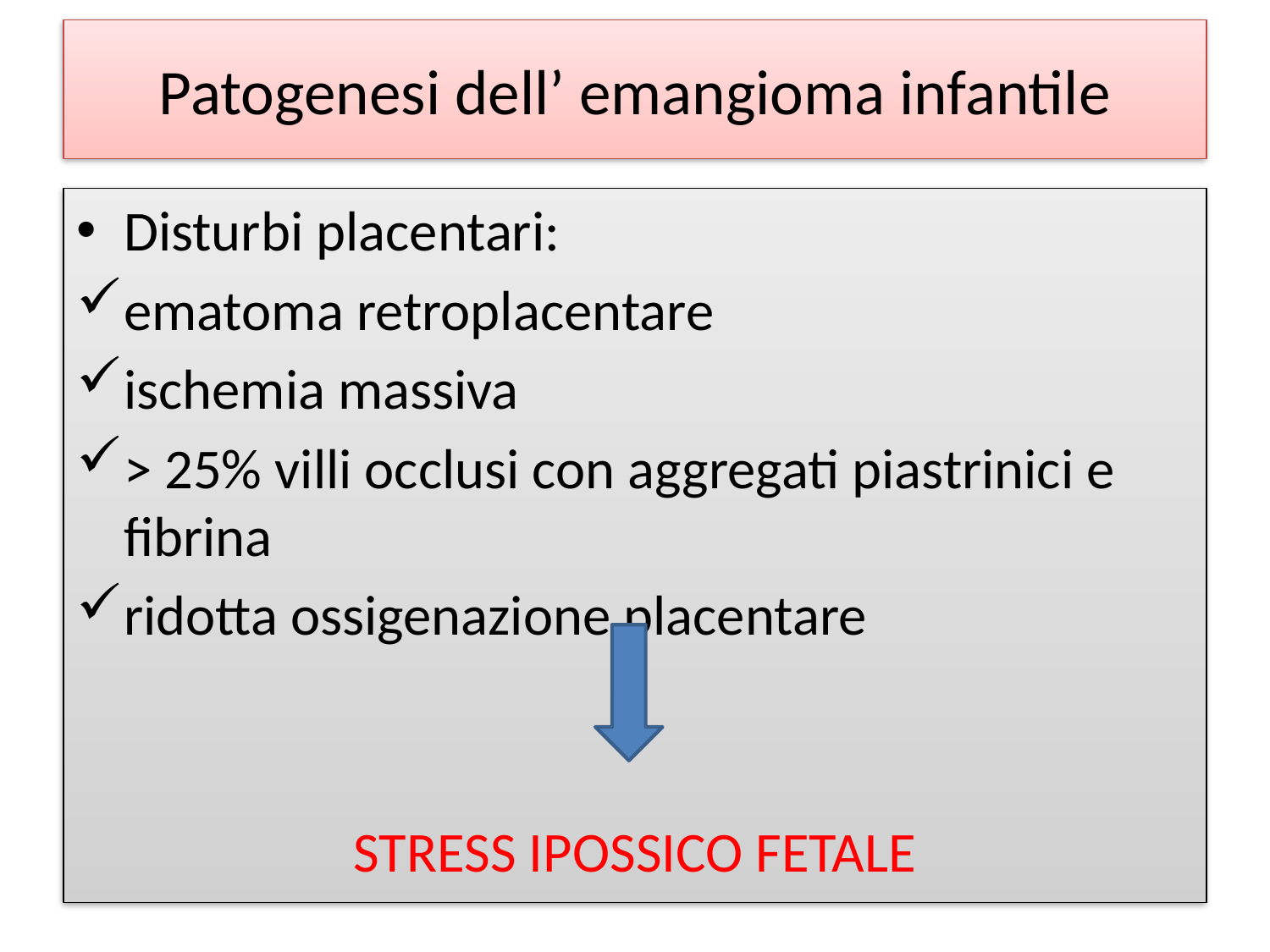

# Patogenesi dell’ emangioma infantile
Disturbi placentari:
ematoma retroplacentare
ischemia massiva
> 25% villi occlusi con aggregati piastrinici e fibrina
ridotta ossigenazione placentare

STRESS IPOSSICO FETALE